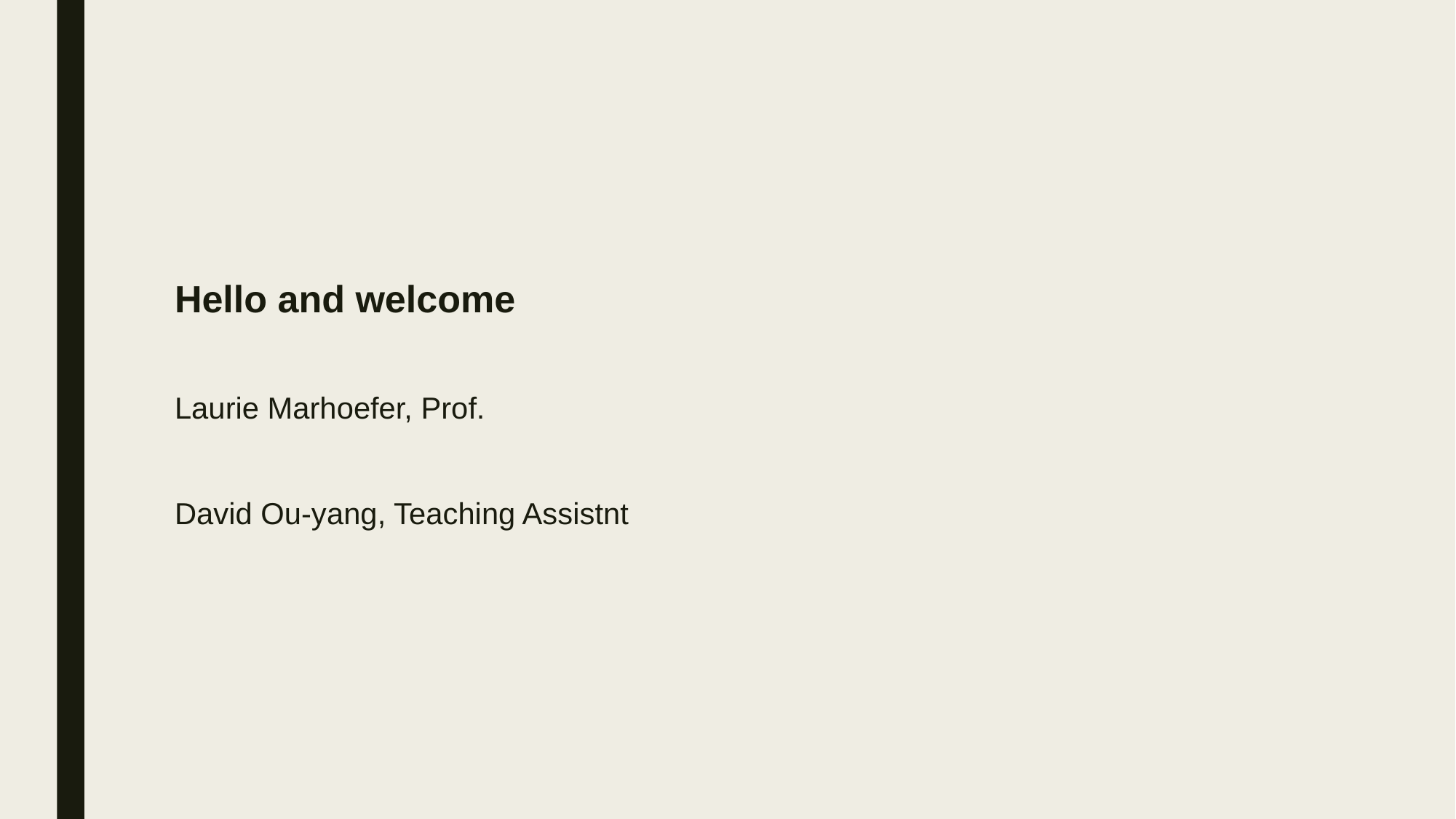

#
Hello and welcome

Laurie Marhoefer, Prof.

David Ou-yang, Teaching Assistnt